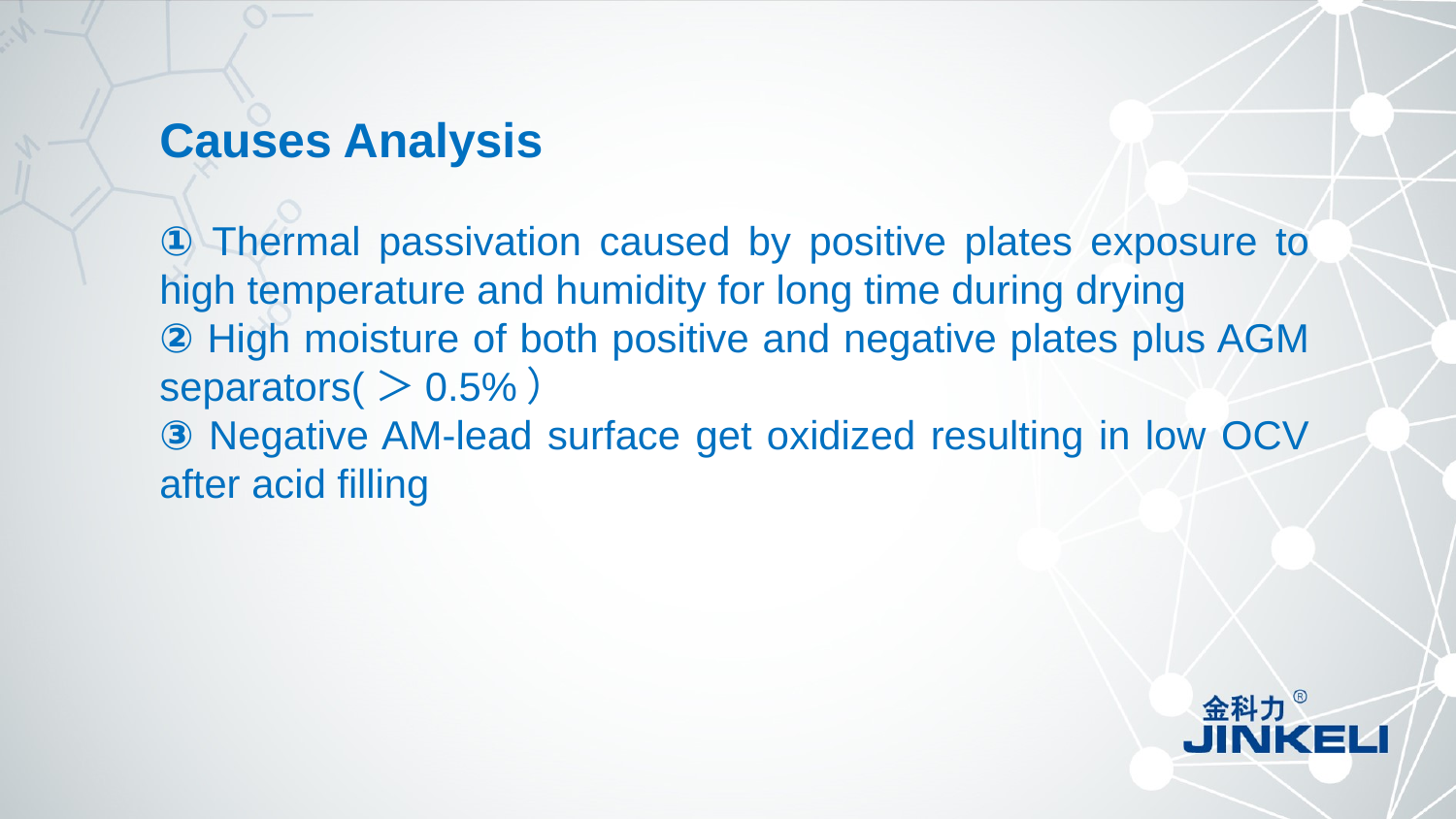

Causes Analysis

① Thermal passivation caused by positive plates exposure to high temperature and humidity for long time during drying
② High moisture of both positive and negative plates plus AGM separators(＞0.5%）
③ Negative AM-lead surface get oxidized resulting in low OCV after acid filling